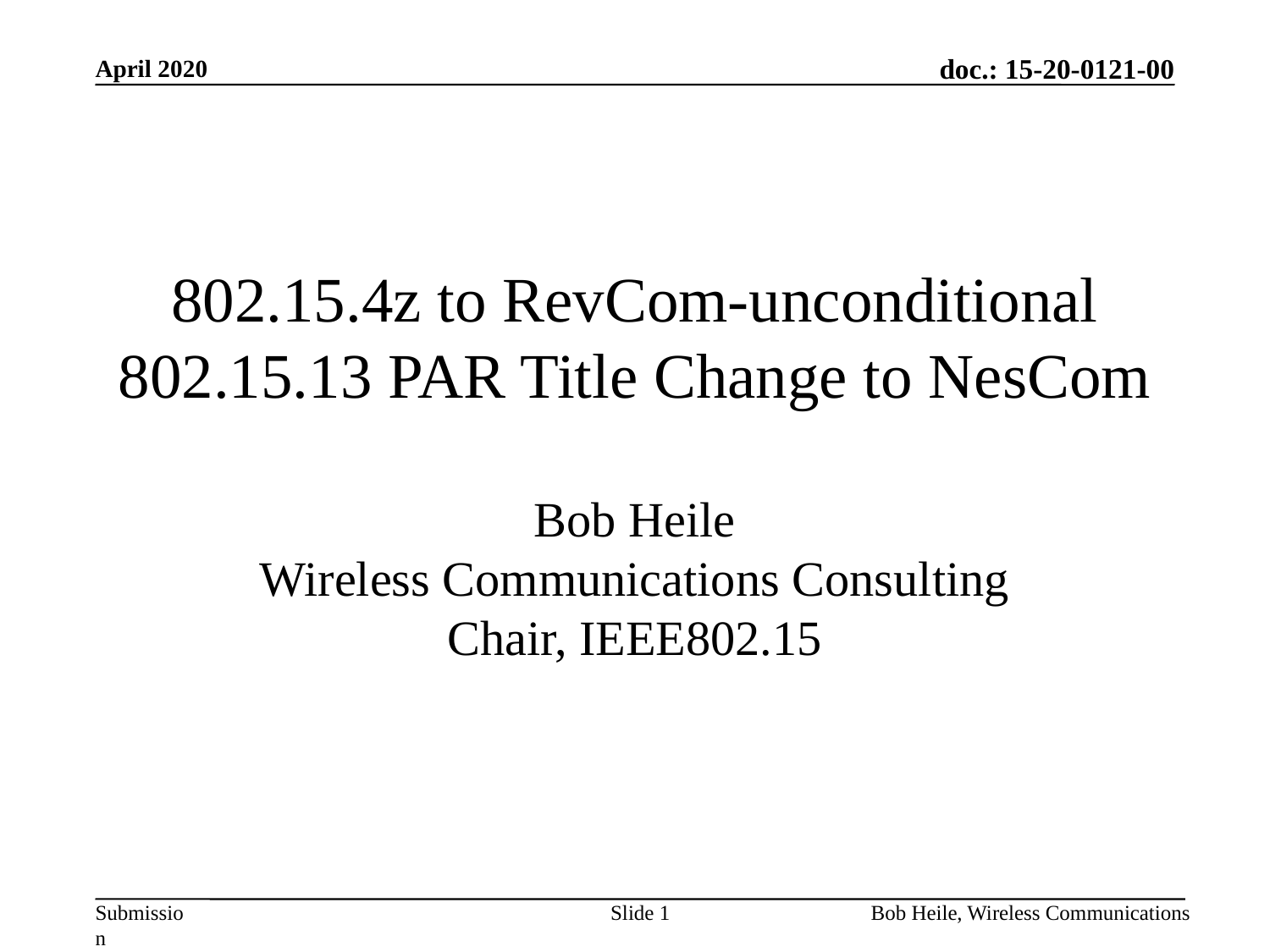

April 2020
# 802.15.4z to RevCom-unconditional 802.15.13 PAR Title Change to NesCom Bob Heile Wireless Communications Consulting Chair, IEEE802.15
Slide 1
Bob Heile, Wireless Communications